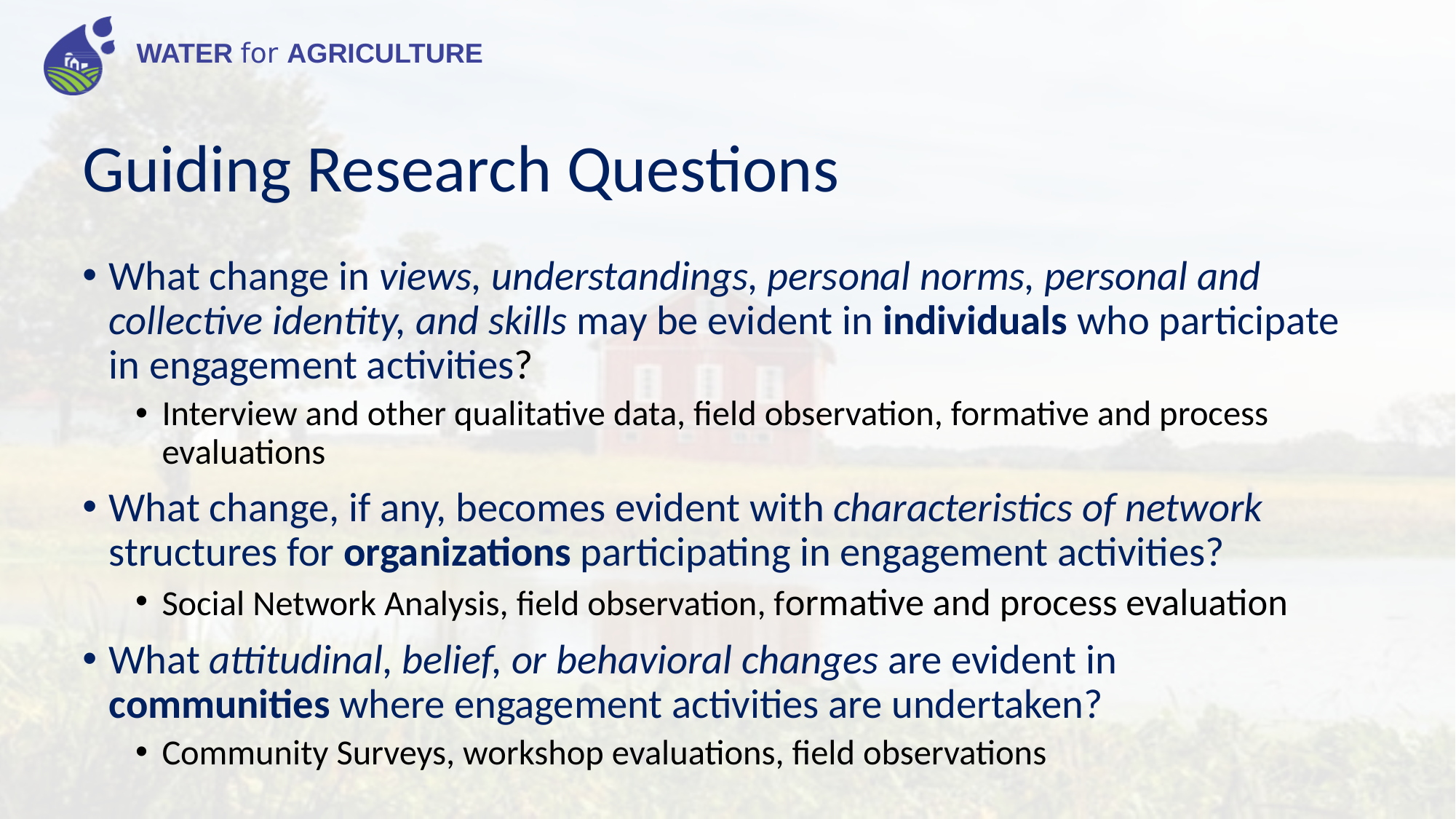

# Guiding Research Questions
What change in views, understandings, personal norms, personal and collective identity, and skills may be evident in individuals who participate in engagement activities?
Interview and other qualitative data, field observation, formative and process evaluations
What change, if any, becomes evident with characteristics of network structures for organizations participating in engagement activities?
Social Network Analysis, field observation, formative and process evaluation
What attitudinal, belief, or behavioral changes are evident in communities where engagement activities are undertaken?
Community Surveys, workshop evaluations, field observations